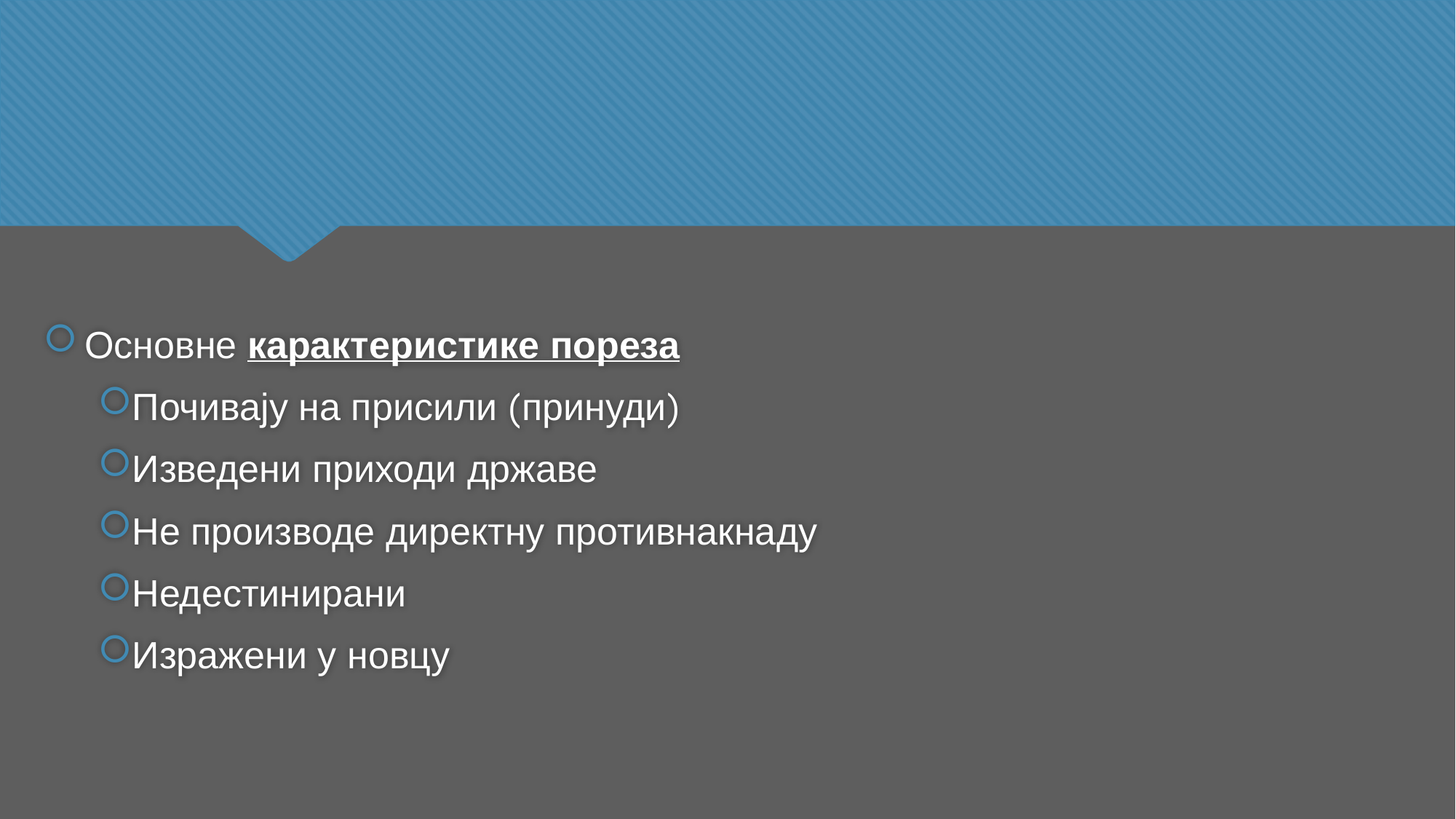

Основне карактеристике пореза
Почивају на присили (принуди)
Изведени приходи државе
Не производе директну противнакнаду
Недестинирани
Изражени у новцу